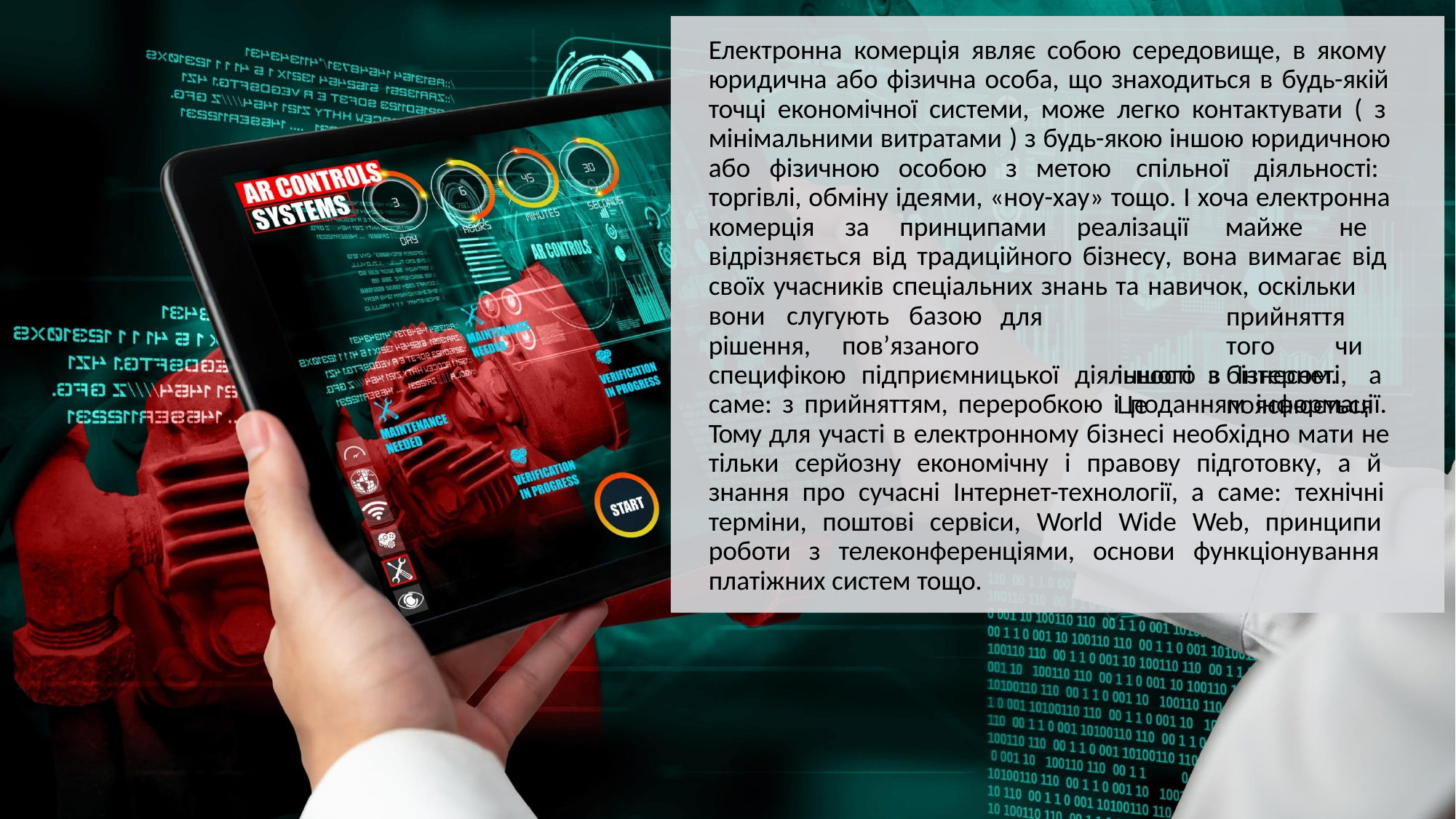

Електронна комерція являє собою середовище, в якому  юридична або фізична особа, що знаходиться в будь-якій  точці економічної системи, може легко контактувати ( з  мінімальними витратами ) з будь-якою іншою юридичною  або фізичною особою з метою спільної діяльності:  торгівлі, обміну ідеями, «ноу-хау» тощо. І хоча електронна  комерція за принципами реалізації майже не  відрізняється від традиційного бізнесу, вона вимагає від  своїх учасників спеціальних знань та навичок, оскільки
вони	слугують	базою
для		прийняття		того	чи	іншого  з	бізнесом.	Це	пояснюється
рішення,	пов’язаного
специфікою підприємницької діяльності в Інтернеті, а  саме: з прийняттям, переробкою і поданням інформації.  Тому для участі в електронному бізнесі необхідно мати не  тільки серйозну економічну і правову підготовку, а й  знання про сучасні Інтернет-технології, а саме: технічні  терміни, поштові сервіси, World Wide Web, принципи  роботи з телеконференціями, основи функціонування  платіжних систем тощо.